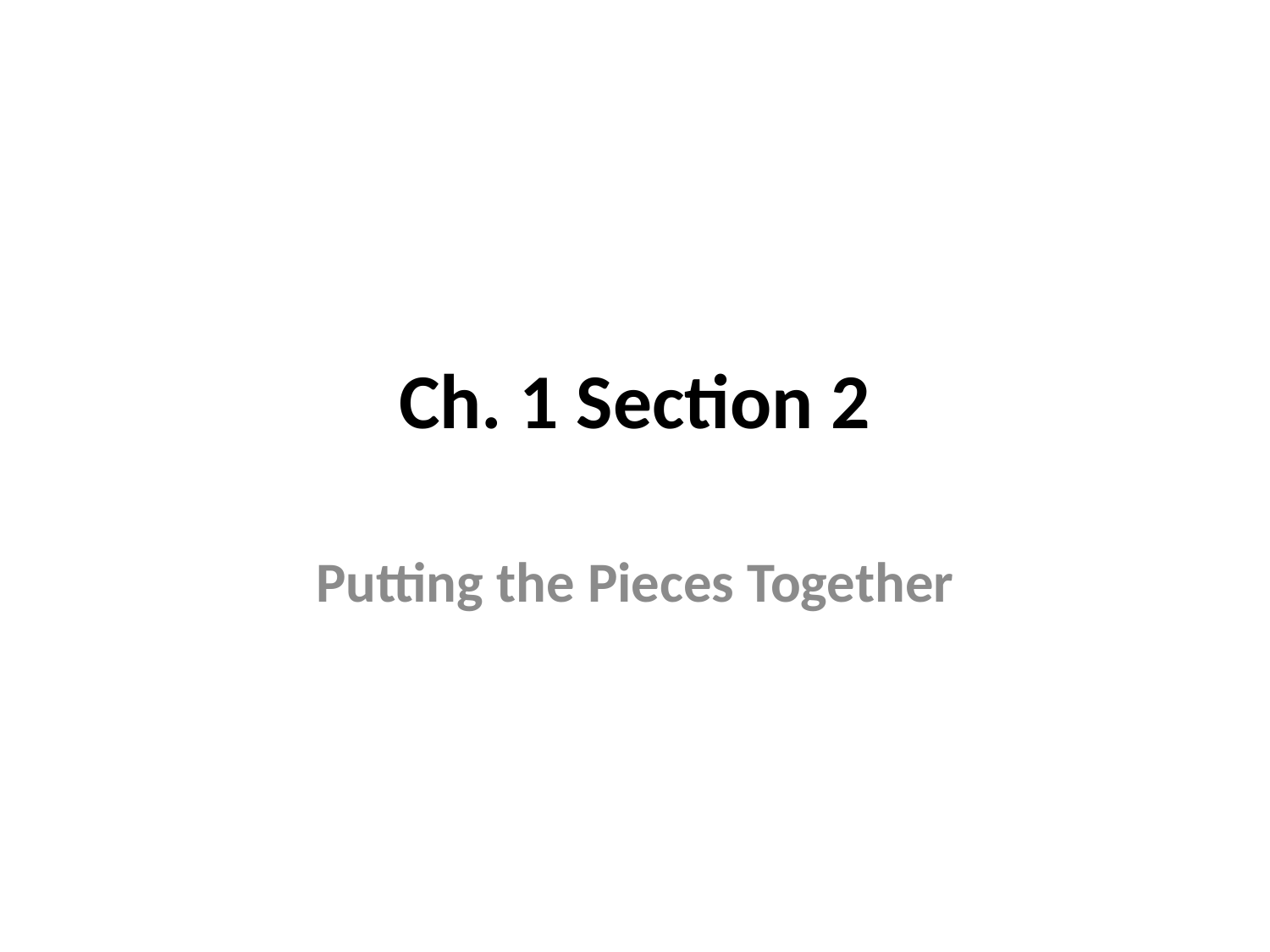

# Ch. 1 Section 2
Putting the Pieces Together